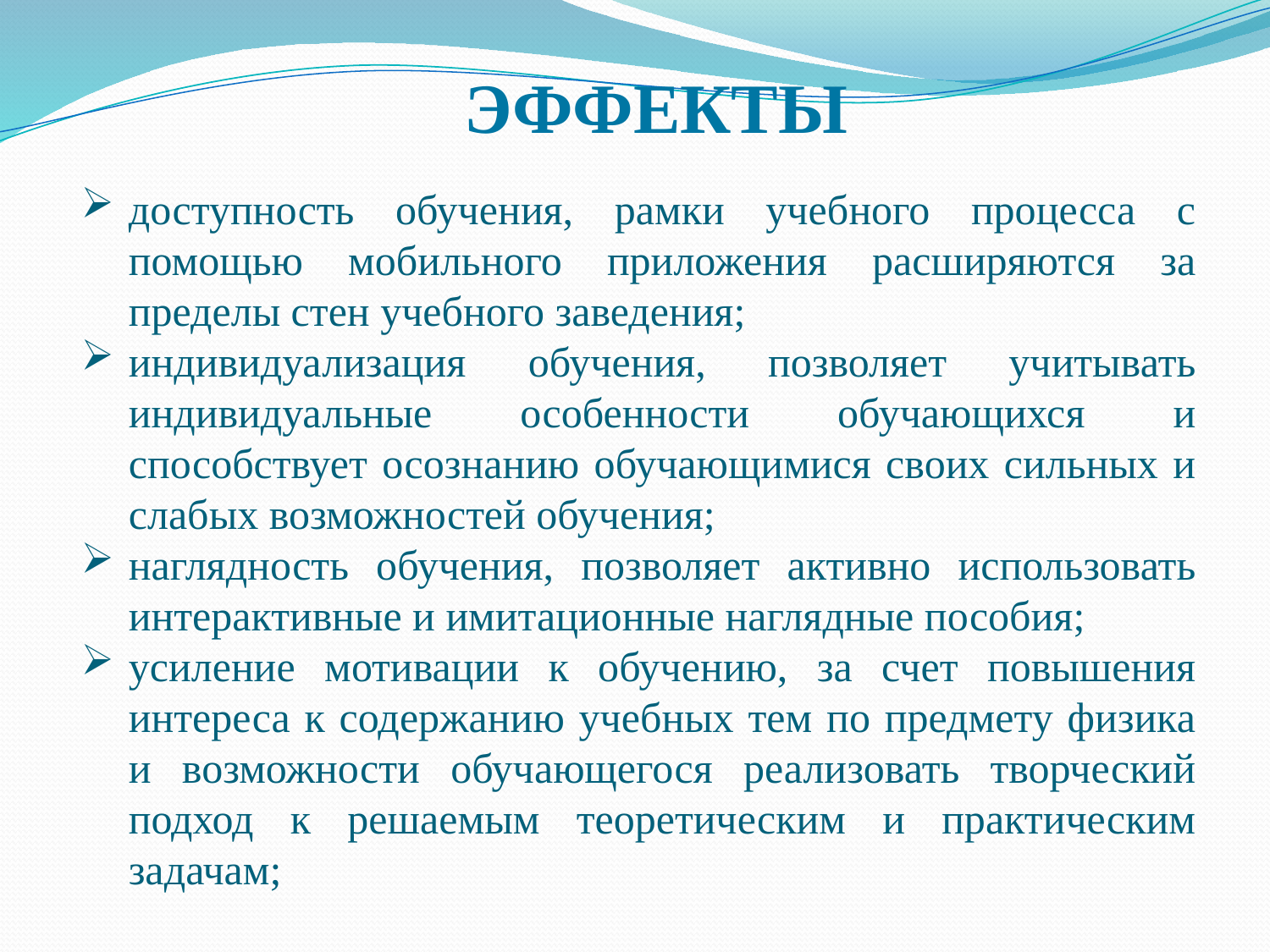

эффекты
доступность обучения, рамки учебного процесса с помощью мобильного приложения расширяются за пределы стен учебного заведения;
индивидуализация обучения, позволяет учитывать индивидуальные особенности обучающихся и способствует осознанию обучающимися своих сильных и слабых возможностей обучения;
наглядность обучения, позволяет активно использовать интерактивные и имитационные наглядные пособия;
усиление мотивации к обучению, за счет повышения интереса к содержанию учебных тем по предмету физика и возможности обучающегося реализовать творческий подход к решаемым теоретическим и практическим задачам;